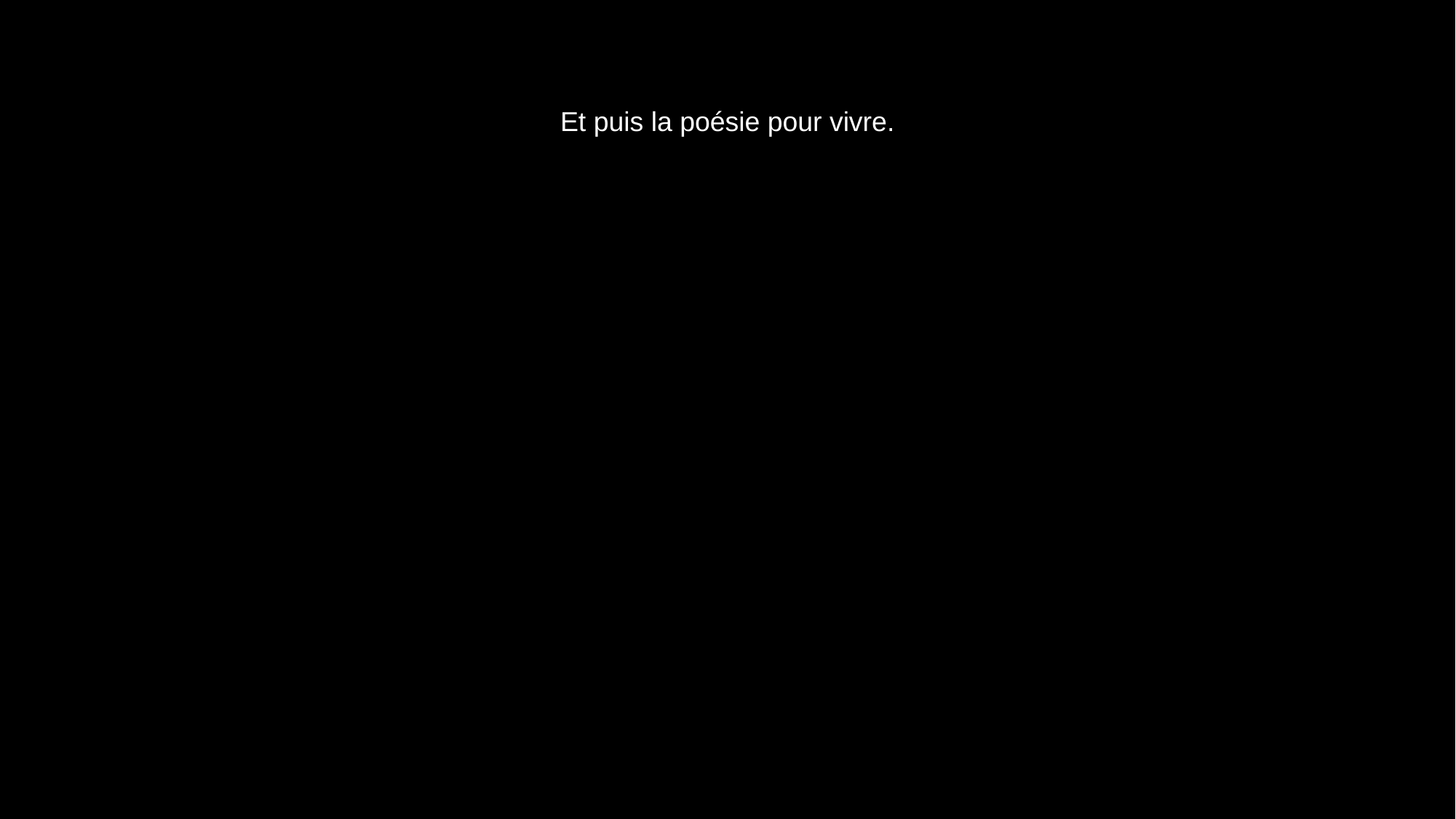

# Et puis la poésie pour vivre.